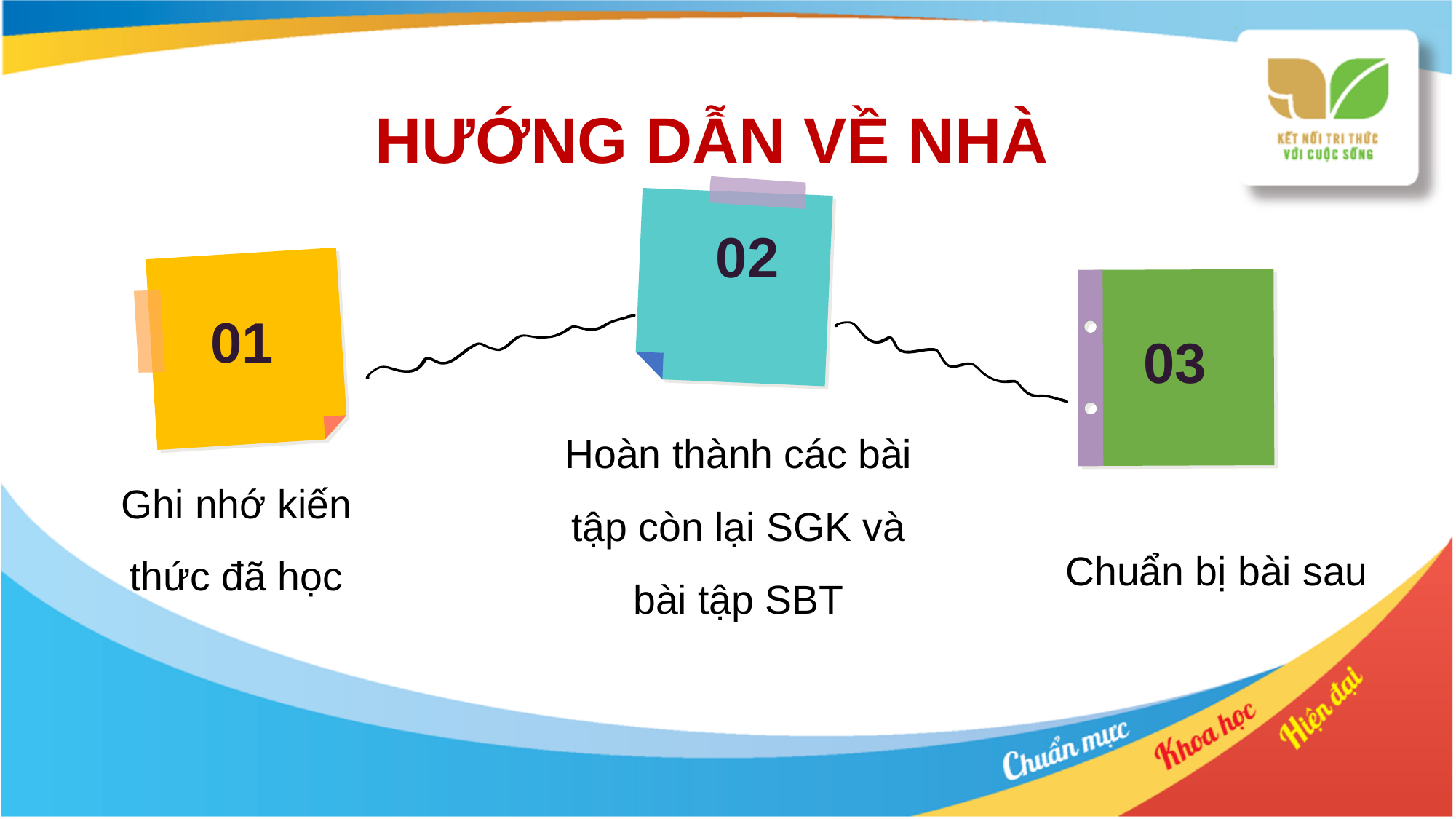

HƯỚNG DẪN VỀ NHÀ

02

01
03

Hoàn thành các bài tập còn lại SGK và bài tập SBT
Ghi nhớ kiến thức đã học
Chuẩn bị bài sau